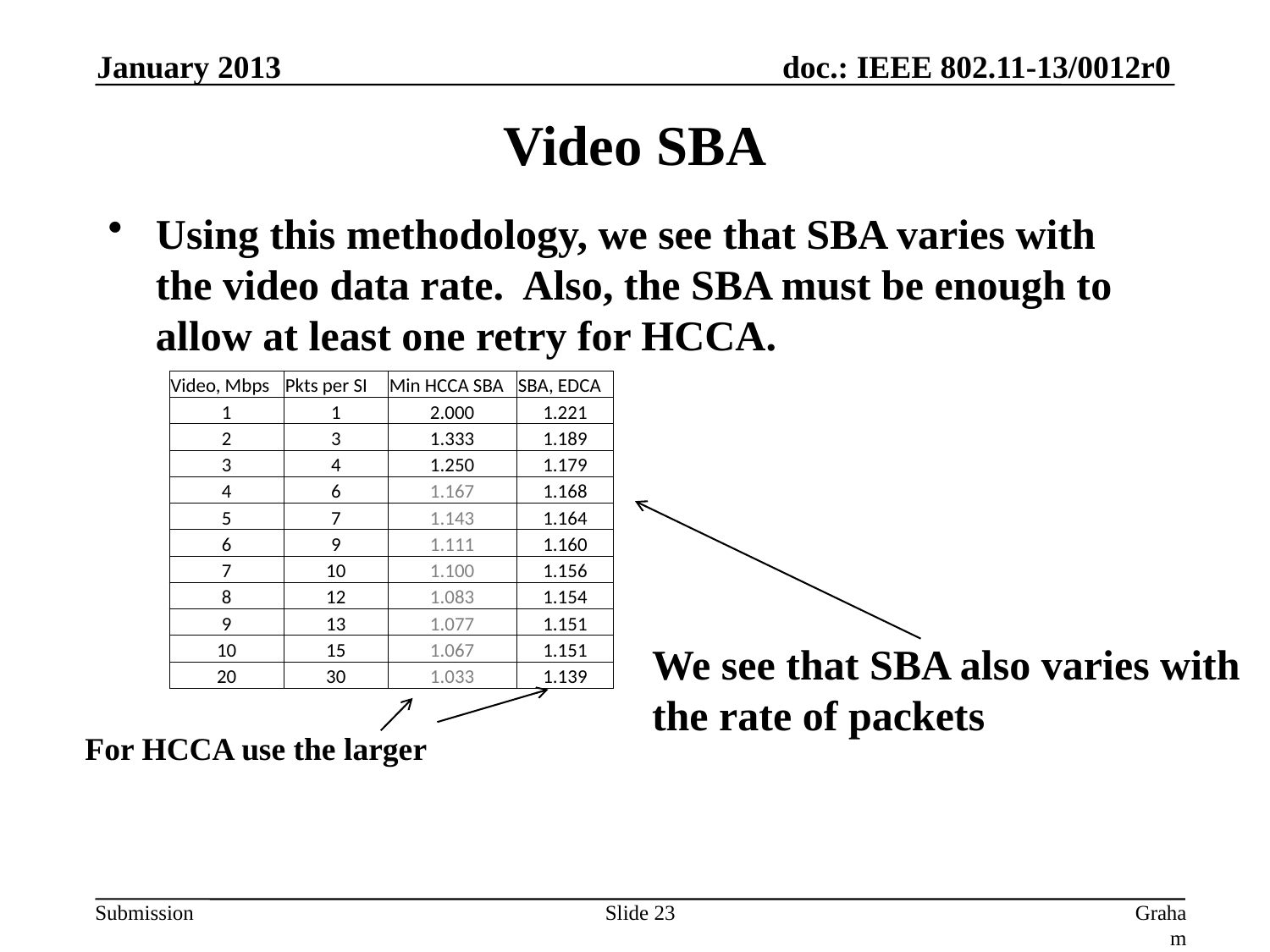

January 2013
# Video SBA
Using this methodology, we see that SBA varies with the video data rate.  Also, the SBA must be enough to allow at least one retry for HCCA.
| Video, Mbps | Pkts per SI | Min HCCA SBA | SBA, EDCA |
| --- | --- | --- | --- |
| 1 | 1 | 2.000 | 1.221 |
| 2 | 3 | 1.333 | 1.189 |
| 3 | 4 | 1.250 | 1.179 |
| 4 | 6 | 1.167 | 1.168 |
| 5 | 7 | 1.143 | 1.164 |
| 6 | 9 | 1.111 | 1.160 |
| 7 | 10 | 1.100 | 1.156 |
| 8 | 12 | 1.083 | 1.154 |
| 9 | 13 | 1.077 | 1.151 |
| 10 | 15 | 1.067 | 1.151 |
| 20 | 30 | 1.033 | 1.139 |
We see that SBA also varies with the rate of packets
For HCCA use the larger
Slide 23
Graham Smith, DSP Group